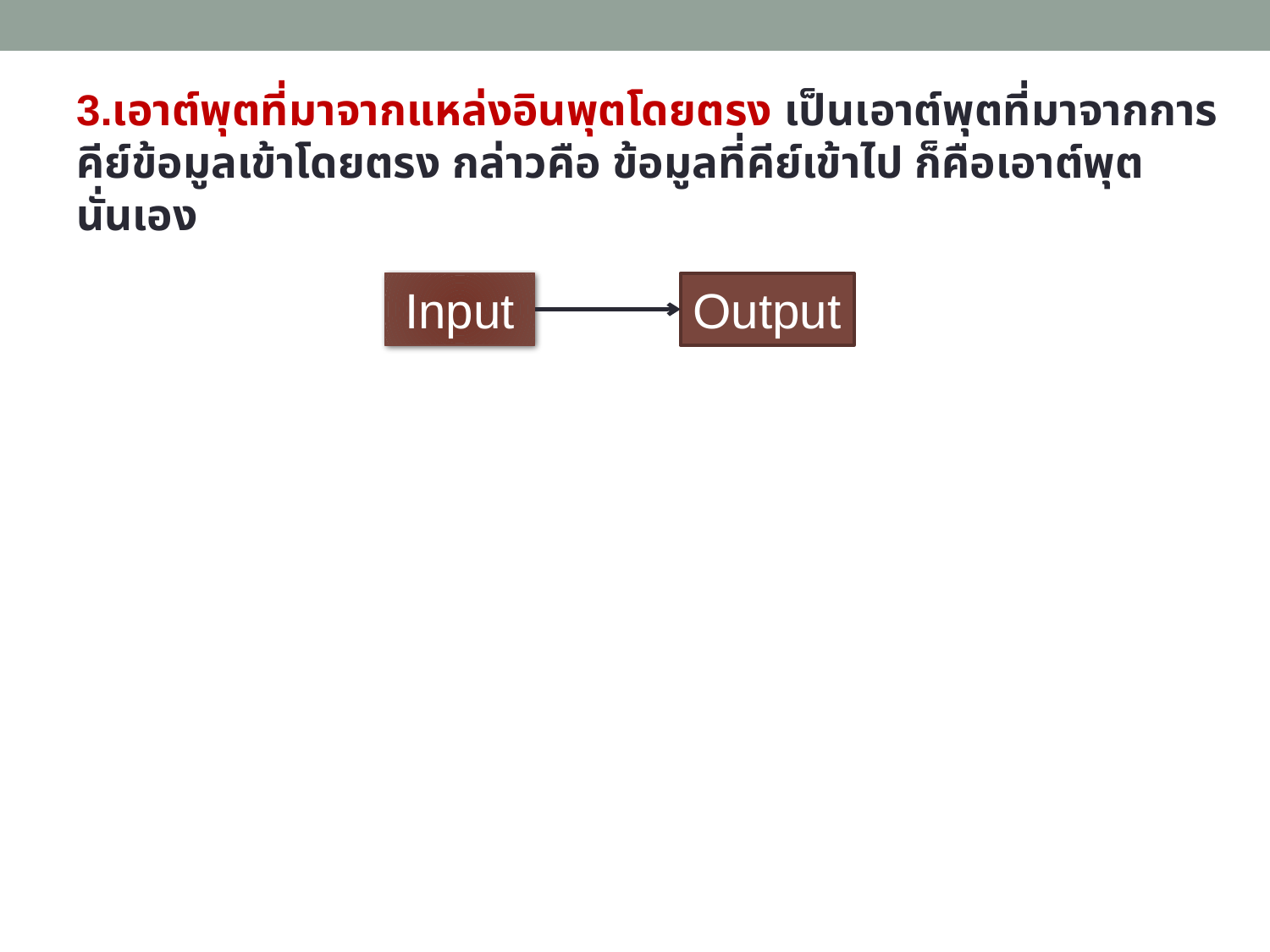

3.เอาต์พุตที่มาจากแหล่งอินพุตโดยตรง เป็นเอาต์พุตที่มาจากการคีย์ข้อมูลเข้าโดยตรง กล่าวคือ ข้อมูลที่คีย์เข้าไป ก็คือเอาต์พุตนั่นเอง
Input
Output